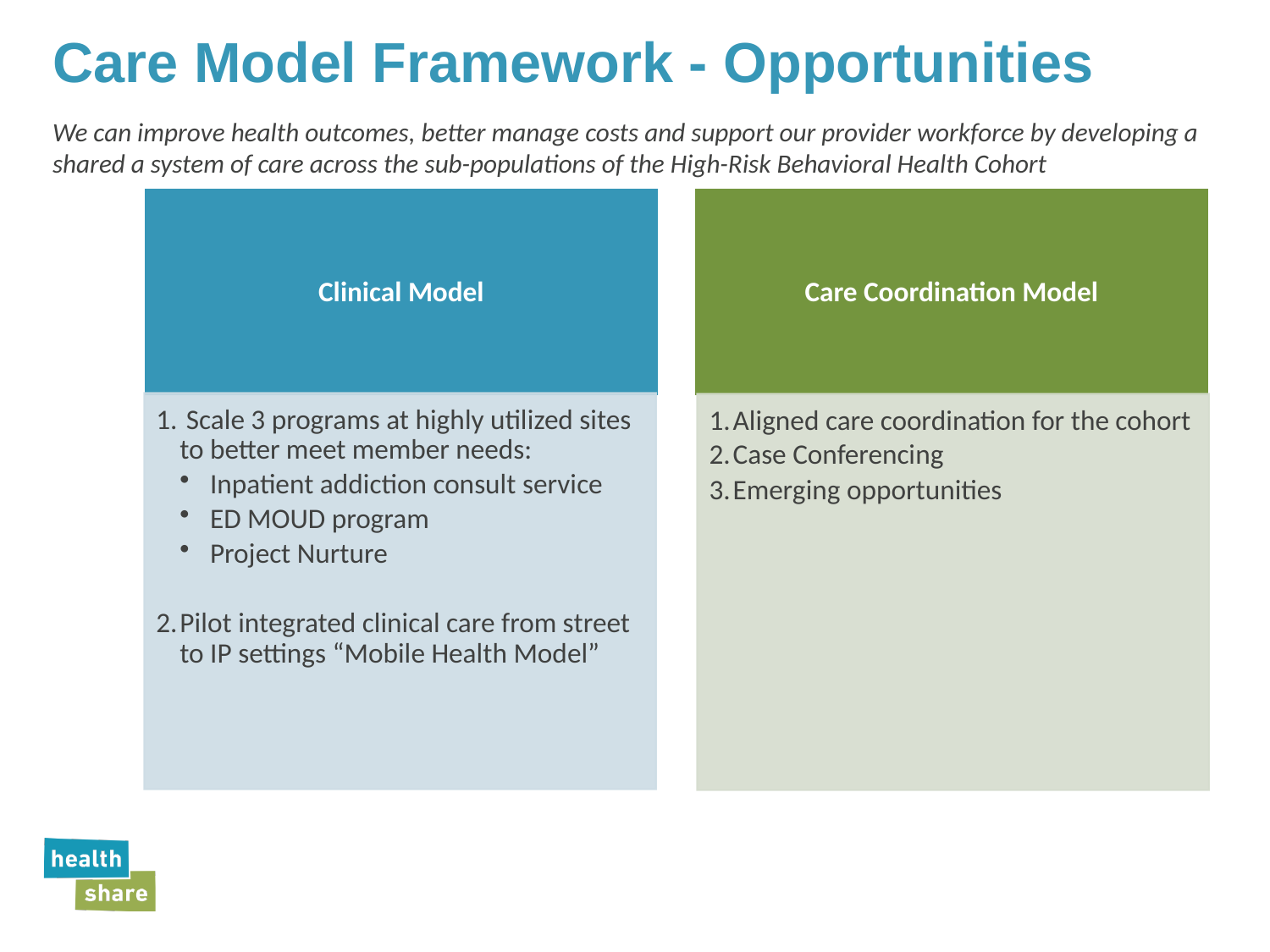

# Care Model Framework - Opportunities
We can improve health outcomes, better manage costs and support our provider workforce by developing a shared a system of care across the sub-populations of the High-Risk Behavioral Health Cohort
Care Coordination Model
Aligned care coordination for the cohort
Case Conferencing
Emerging opportunities
Clinical Model
 Scale 3 programs at highly utilized sites to better meet member needs:
 Inpatient addiction consult service
 ED MOUD program
 Project Nurture

Pilot integrated clinical care from street to IP settings “Mobile Health Model”